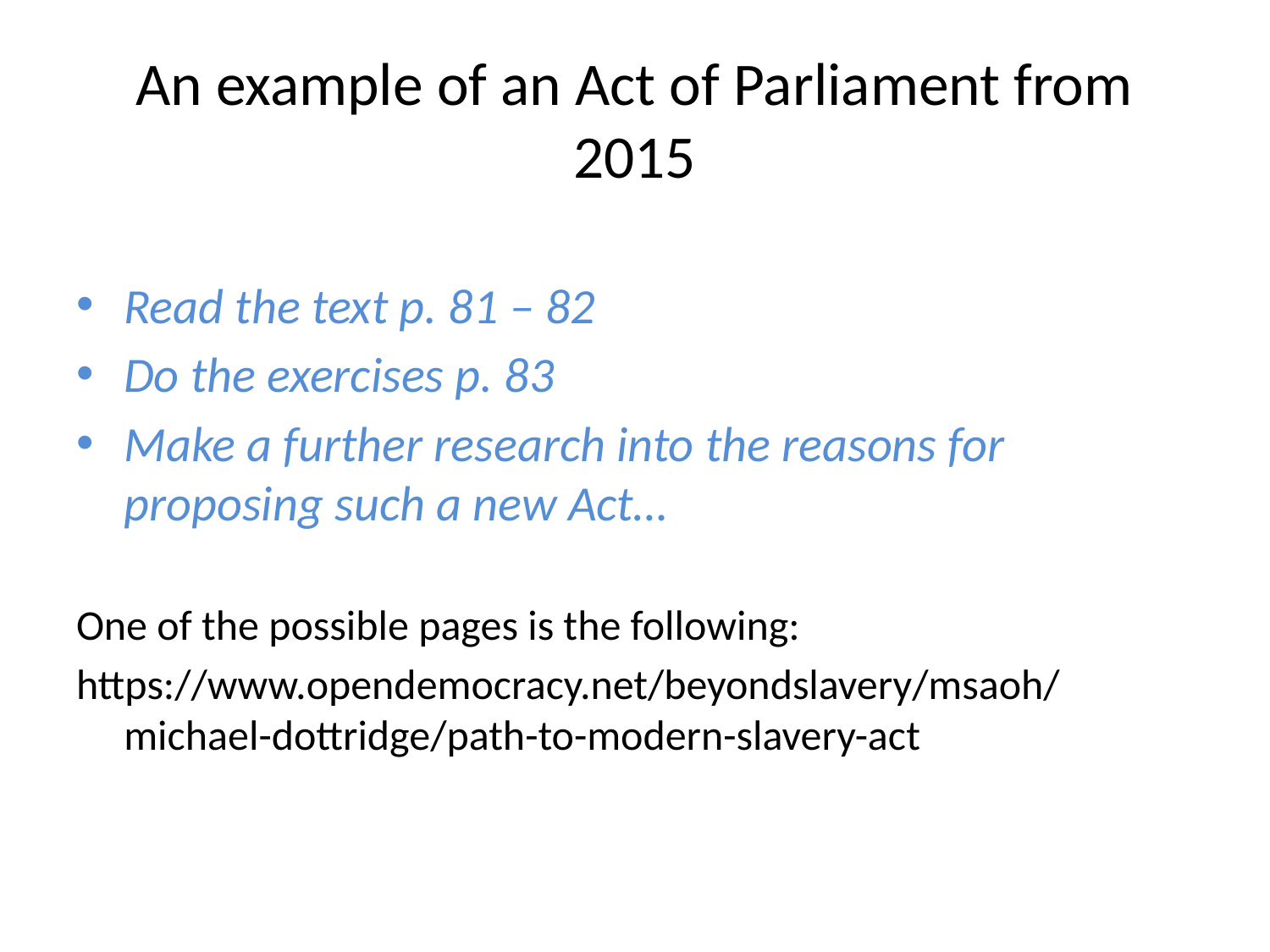

# An example of an Act of Parliament from 2015
Read the text p. 81 – 82
Do the exercises p. 83
Make a further research into the reasons for proposing such a new Act…

One of the possible pages is the following:
https://www.opendemocracy.net/beyondslavery/msaoh/michael-dottridge/path-to-modern-slavery-act